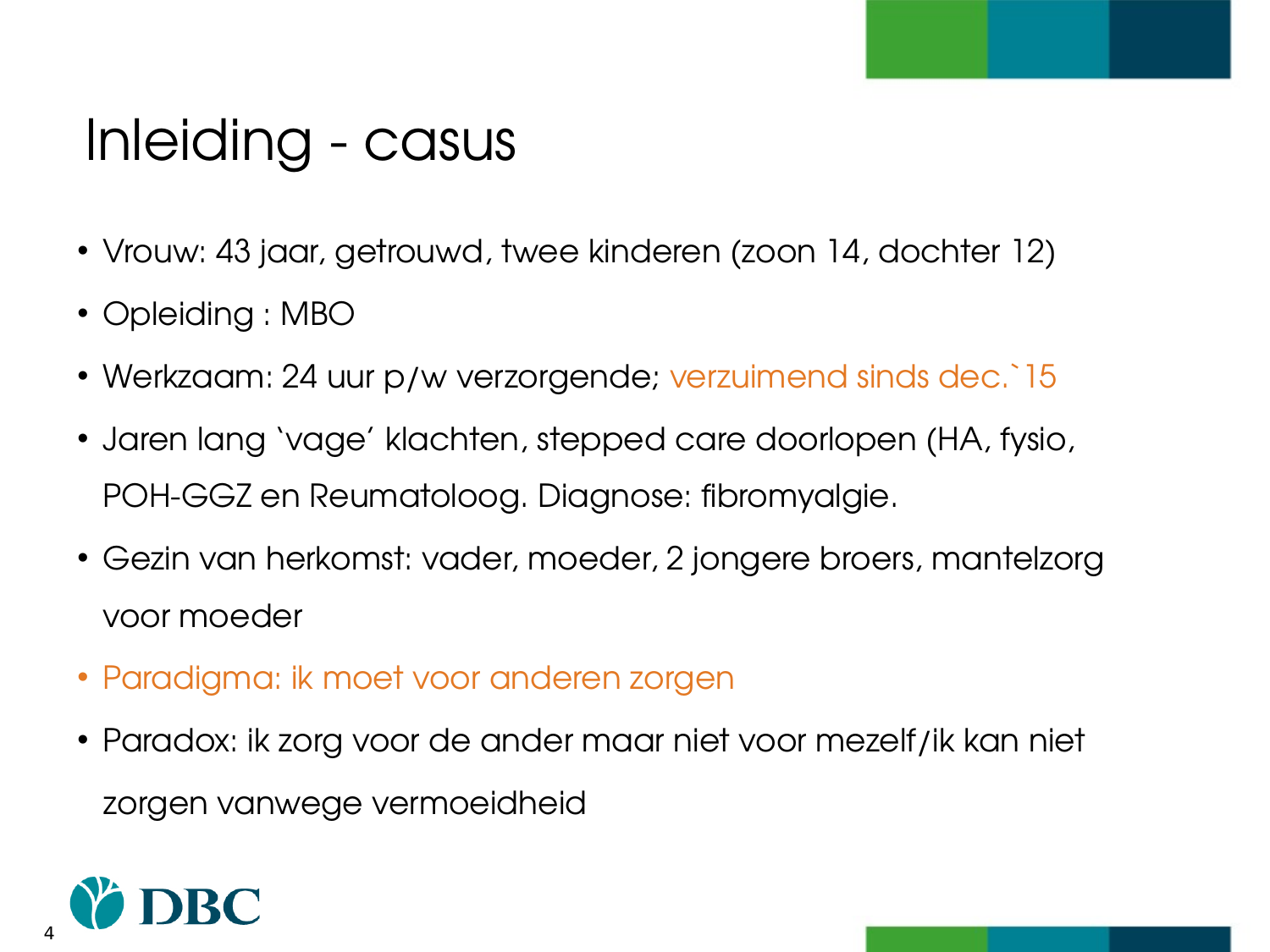

# Inleiding - casus
Vrouw: 43 jaar, getrouwd, twee kinderen (zoon 14, dochter 12)
Opleiding : MBO
Werkzaam: 24 uur p/w verzorgende; verzuimend sinds dec.`15
Jaren lang ‘vage’ klachten, stepped care doorlopen (HA, fysio, POH-GGZ en Reumatoloog. Diagnose: fibromyalgie.
Gezin van herkomst: vader, moeder, 2 jongere broers, mantelzorg voor moeder
Paradigma: ik moet voor anderen zorgen
Paradox: ik zorg voor de ander maar niet voor mezelf/ik kan niet
   zorgen vanwege vermoeidheid

4